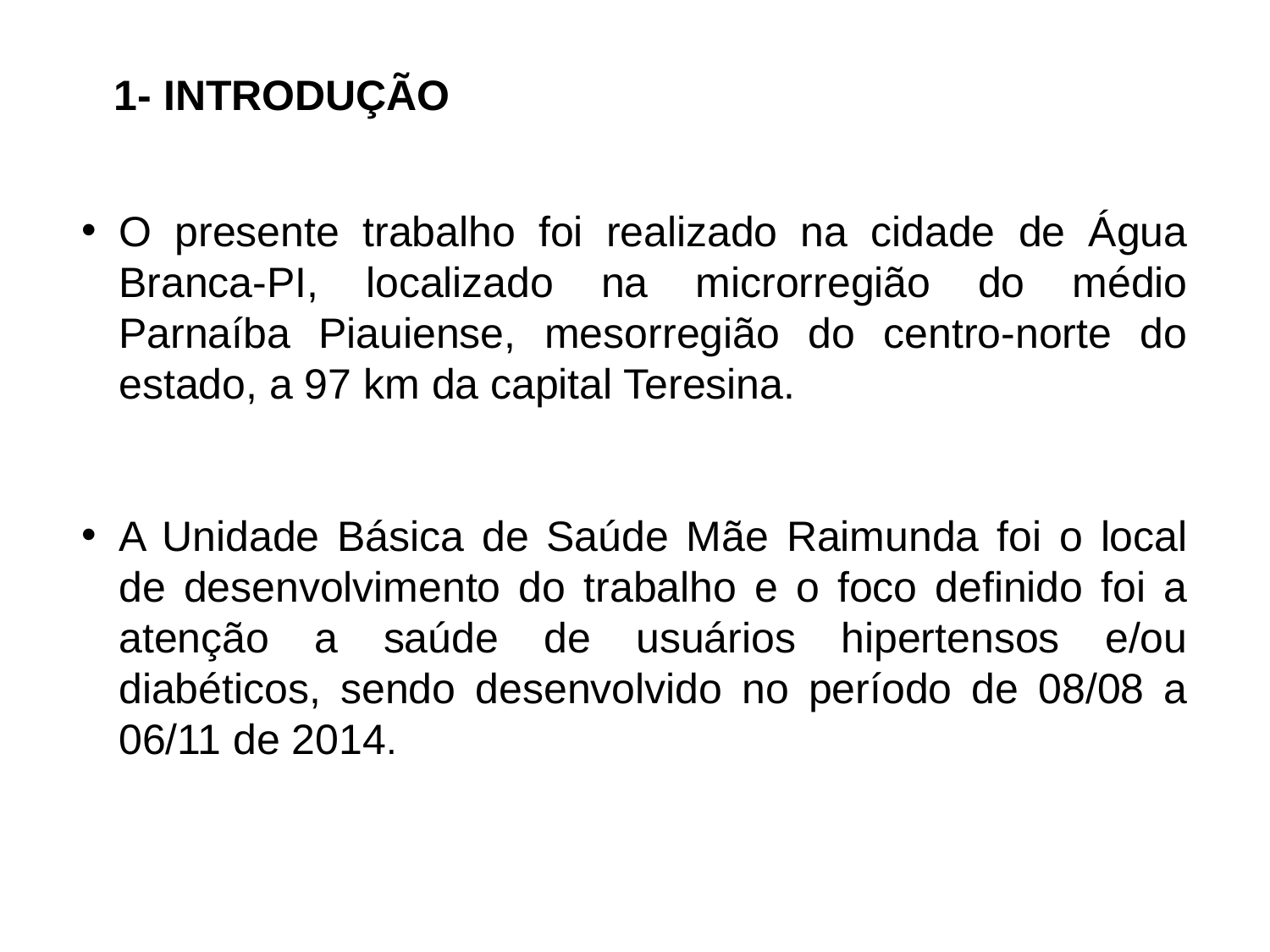

1- INTRODUÇÃO
O presente trabalho foi realizado na cidade de Água Branca-PI, localizado na microrregião do médio Parnaíba Piauiense, mesorregião do centro-norte do estado, a 97 km da capital Teresina.

A Unidade Básica de Saúde Mãe Raimunda foi o local de desenvolvimento do trabalho e o foco definido foi a atenção a saúde de usuários hipertensos e/ou diabéticos, sendo desenvolvido no período de 08/08 a 06/11 de 2014.